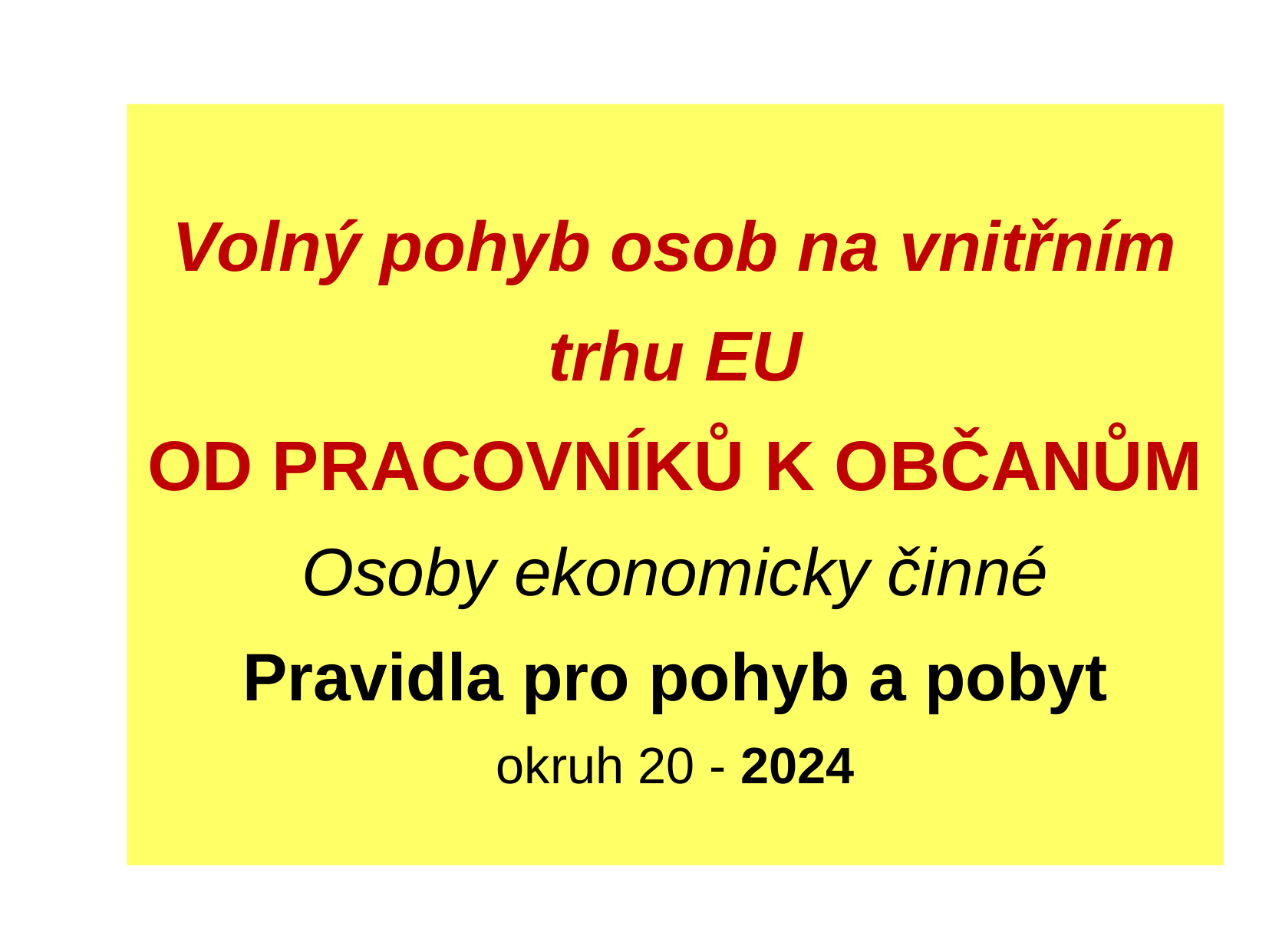

# Volný pohyb osob na vnitřním trhu EU OD PRACOVNÍKŮ K OBČANŮM Osoby ekonomicky činné Pravidla pro pohyb a pobyt okruh 20 - 2024